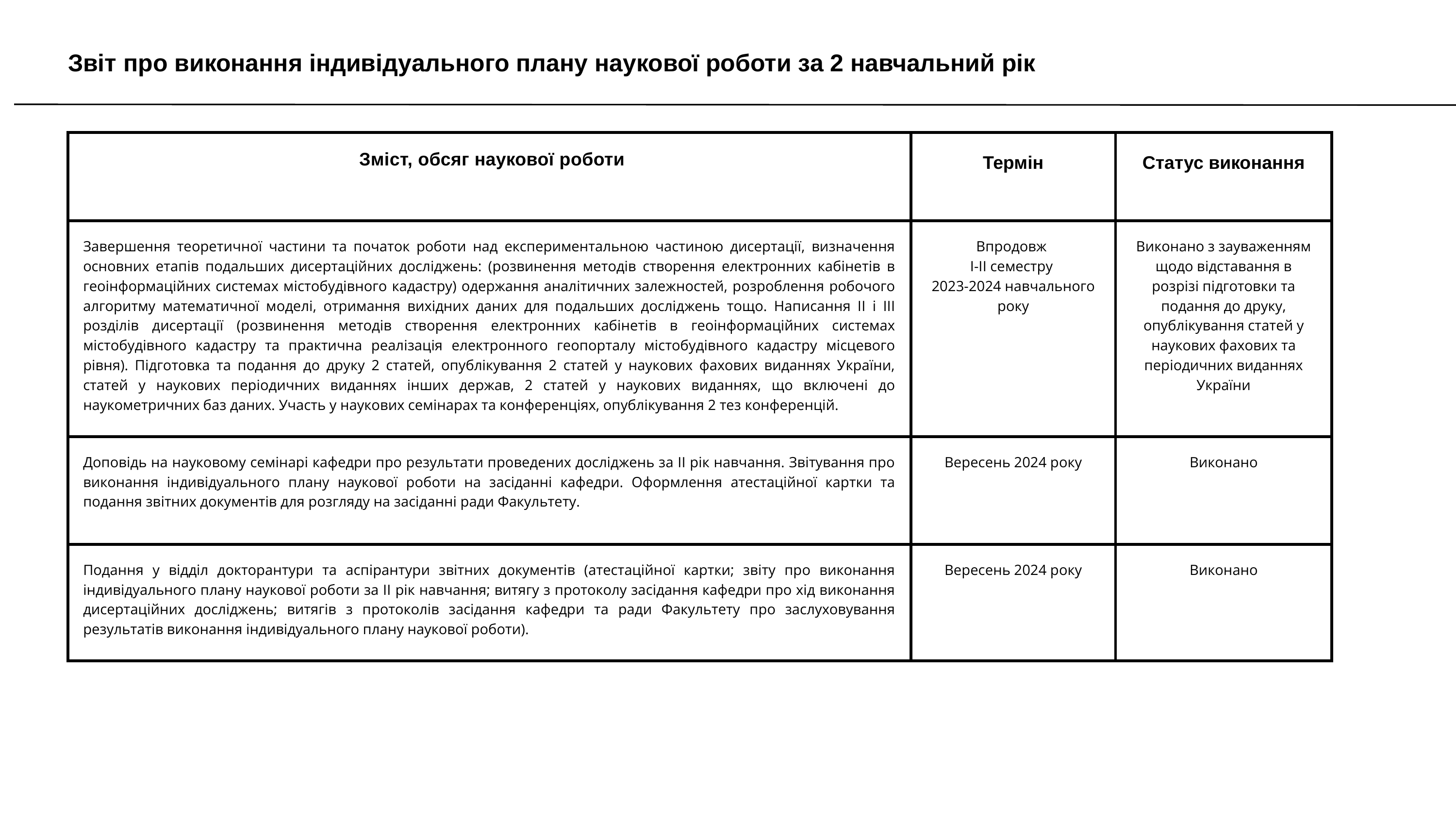

Звіт про виконання індивідуального плану наукової роботи за 2 навчальний рік

| Зміст, обсяг наукової роботи | Термін | Статус виконання |
| --- | --- | --- |
| Завершення теоретичної частини та початок роботи над експериментальною частиною дисертації, визначення основних етапів подальших дисертаційних досліджень: (розвинення методів створення електронних кабінетів в геоінформаційних системах містобудівного кадастру) одержання аналітичних залежностей, розроблення робочого алгоритму математичної моделі, отримання вихідних даних для подальших досліджень тощо. Написання ІІ і ІІІ розділів дисертації (розвинення методів створення електронних кабінетів в геоінформаційних системах містобудівного кадастру та практична реалізація електронного геопорталу містобудівного кадастру місцевого рівня). Підготовка та подання до друку 2 статей, опублікування 2 статей у наукових фахових виданнях України, статей у наукових періодичних виданнях інших держав, 2 статей у наукових виданнях, що включені до наукометричних баз даних. Участь у наукових семінарах та конференціях, опублікування 2 тез конференцій. | Впродовж І-ІІ семестру 2023-2024 навчального року | Виконано з зауваженням щодо відставання в розрізі підготовки та подання до друку, опублікування статей у наукових фахових та періодичних виданнях України |
| Доповідь на науковому семінарі кафедри про результати проведених досліджень за ІІ рік навчання. Звітування про виконання індивідуального плану наукової роботи на засіданні кафедри. Оформлення атестаційної картки та подання звітних документів для розгляду на засіданні ради Факультету. | Вересень 2024 року | Виконано |
| Подання у відділ докторантури та аспірантури звітних документів (атестаційної картки; звіту про виконання індивідуального плану наукової роботи за ІІ рік навчання; витягу з протоколу засідання кафедри про хід виконання дисертаційних досліджень; витягів з протоколів засідання кафедри та ради Факультету про заслуховування результатів виконання індивідуального плану наукової роботи). | Вересень 2024 року | Виконано |